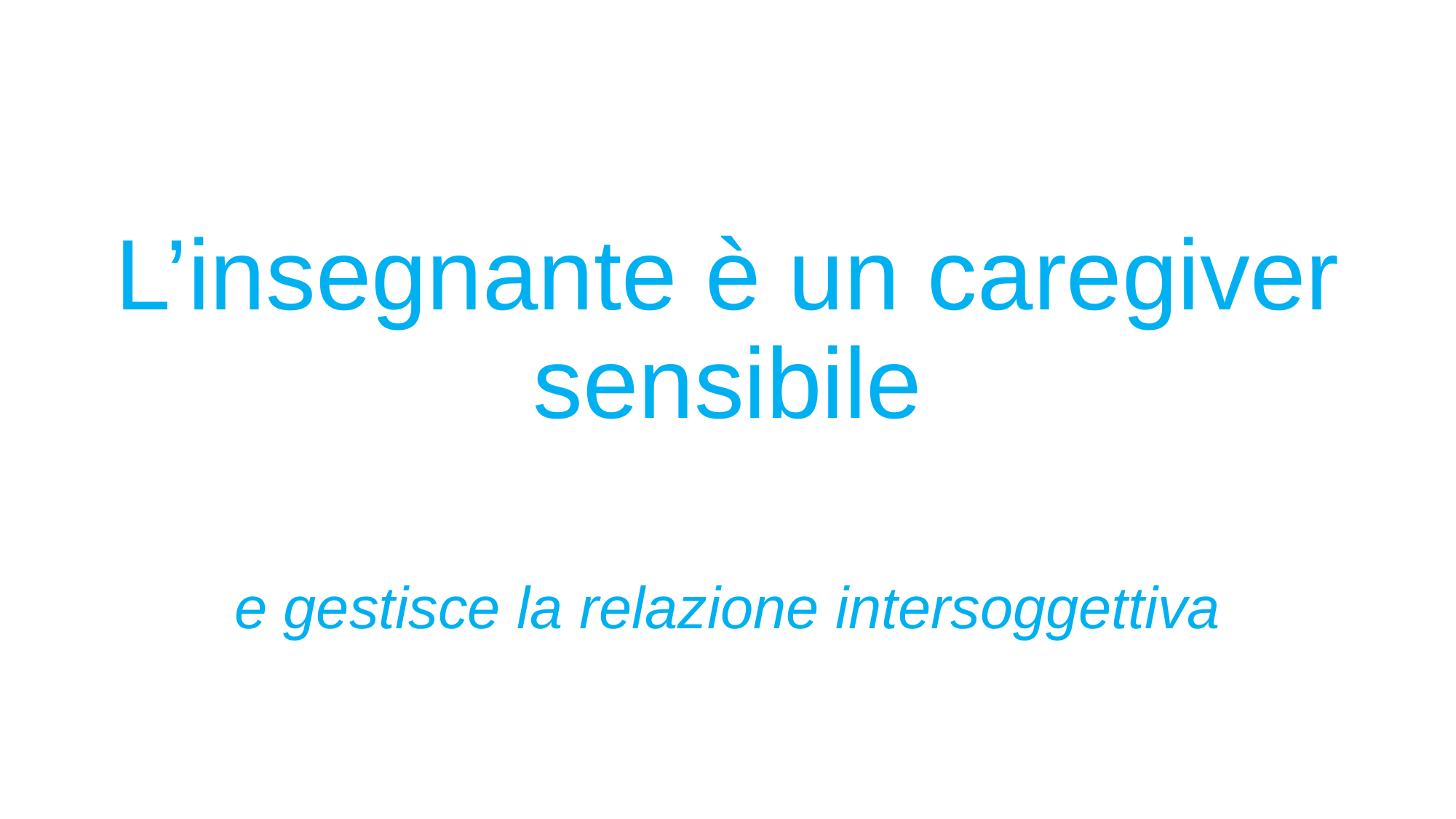

#
L’insegnante è un caregiver sensibile

e gestisce la relazione intersoggettiva